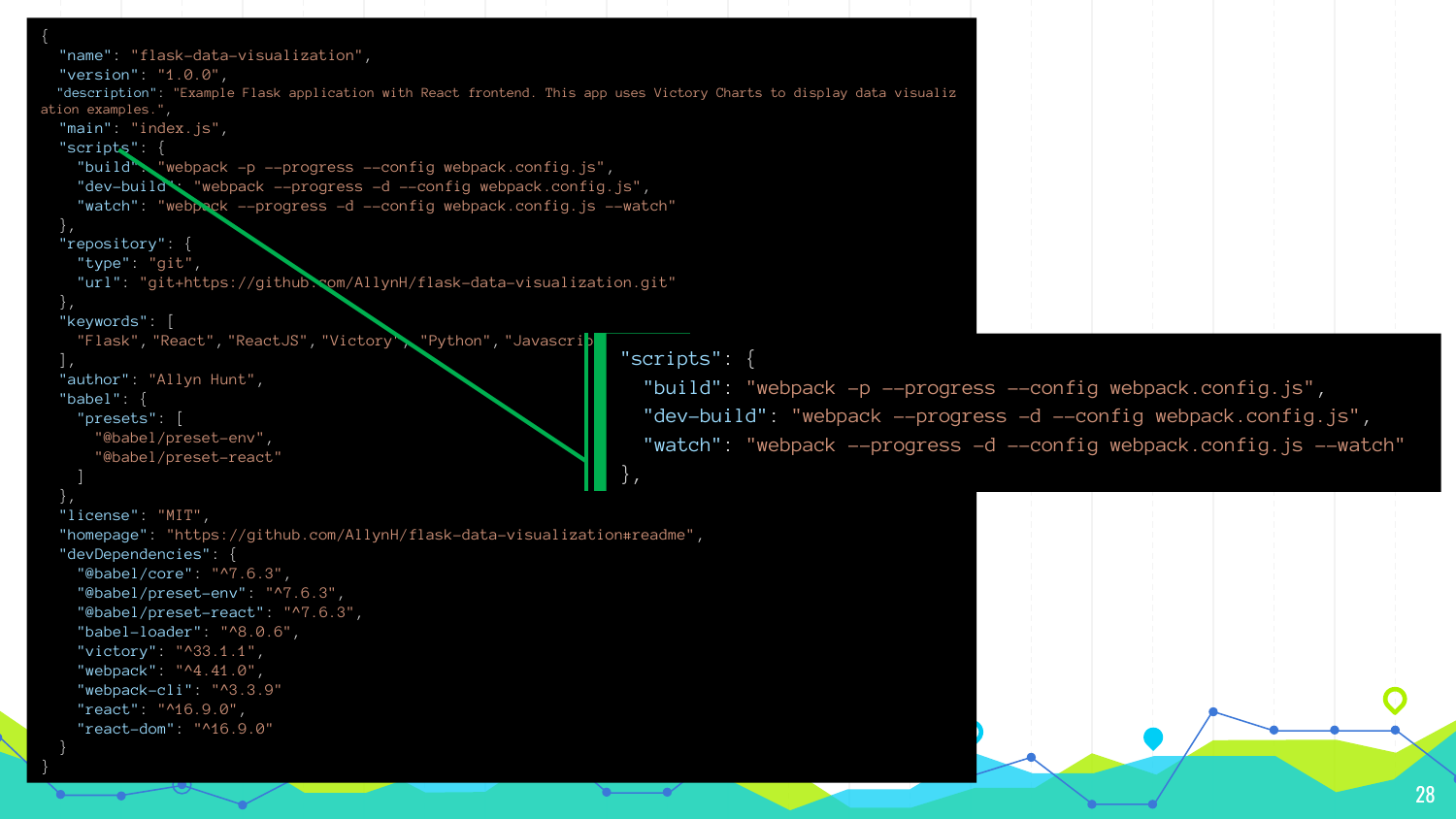

{
  "name": "flask-data-visualization",
  "version": "1.0.0",
  "description": "Example Flask application with React frontend. This app uses Victory Charts to display data visualization examples.",
  "main": "index.js",
  "scripts": {
    "build": "webpack -p --progress --config webpack.config.js",
    "dev-build": "webpack --progress -d --config webpack.config.js",
    "watch": "webpack --progress -d --config webpack.config.js --watch"
  },
  "repository": {
    "type": "git",
    "url": "git+https://github.com/AllynH/flask-data-visualization.git"
  },
  "keywords": [
    "Flask", "React", "ReactJS", "Victory", "Python", "Javascript"
  ],
  "author": "Allyn Hunt",
  "babel": {
    "presets": [
      "@babel/preset-env",
      "@babel/preset-react"
    ]
  },
  "license": "MIT",
  "homepage": "https://github.com/AllynH/flask-data-visualization#readme",
  "devDependencies": {
    "@babel/core": "^7.6.3",
    "@babel/preset-env": "^7.6.3",
    "@babel/preset-react": "^7.6.3",
    "babel-loader": "^8.0.6",
    "victory": "^33.1.1",
    "webpack": "^4.41.0",
    "webpack-cli": "^3.3.9"
    "react": "^16.9.0",
    "react-dom": "^16.9.0"
  }
}
# Setting up Webpack scripts

"scripts": {
  "build": "webpack -p --progress --config webpack.config.js",
  "dev-build": "webpack --progress -d --config webpack.config.js",
  "watch": "webpack --progress -d --config webpack.config.js --watch"
},
28